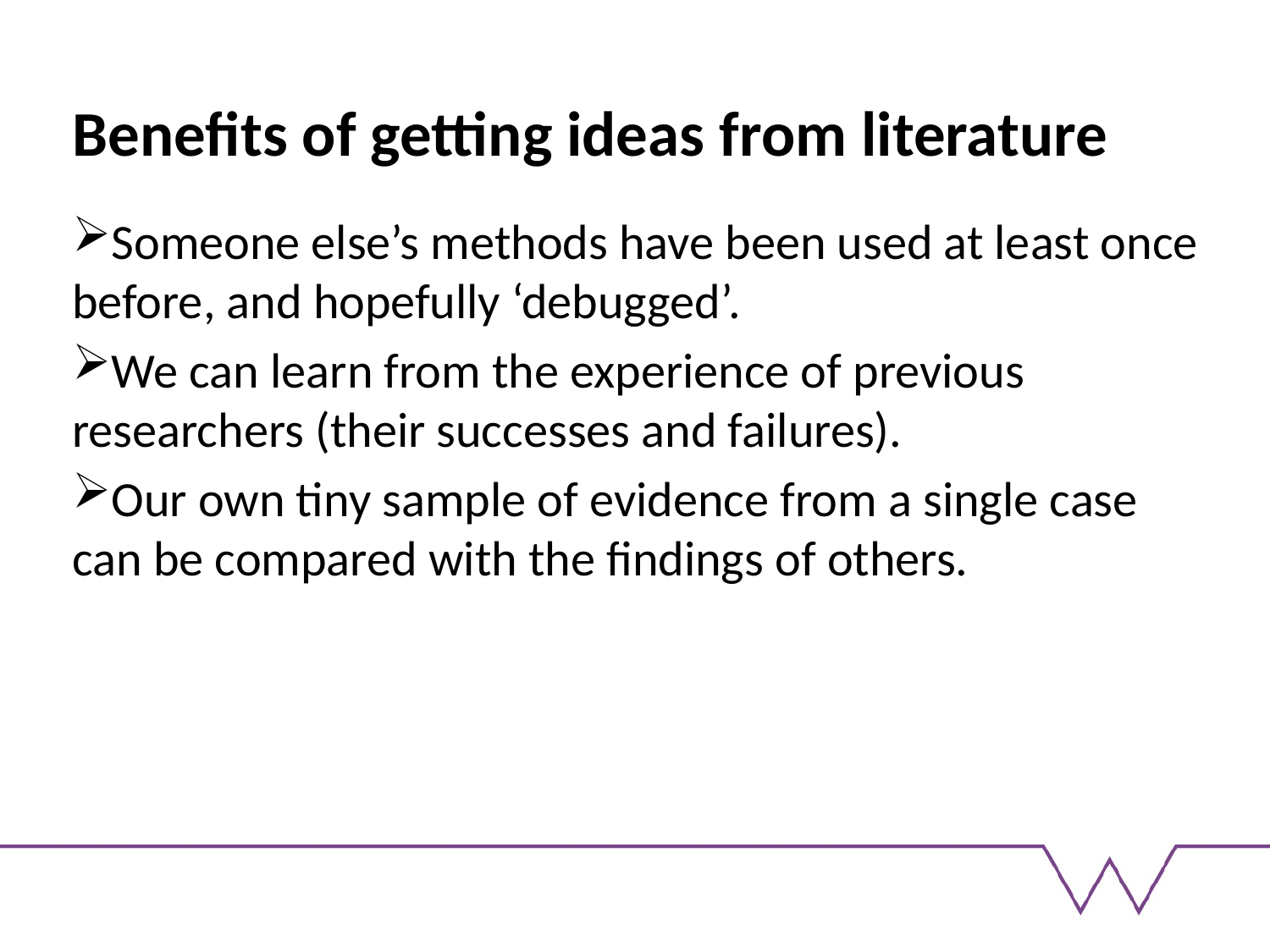

#
Benefits of getting ideas from literature
Someone else’s methods have been used at least once before, and hopefully ‘debugged’.
We can learn from the experience of previous researchers (their successes and failures).
Our own tiny sample of evidence from a single case can be compared with the findings of others.